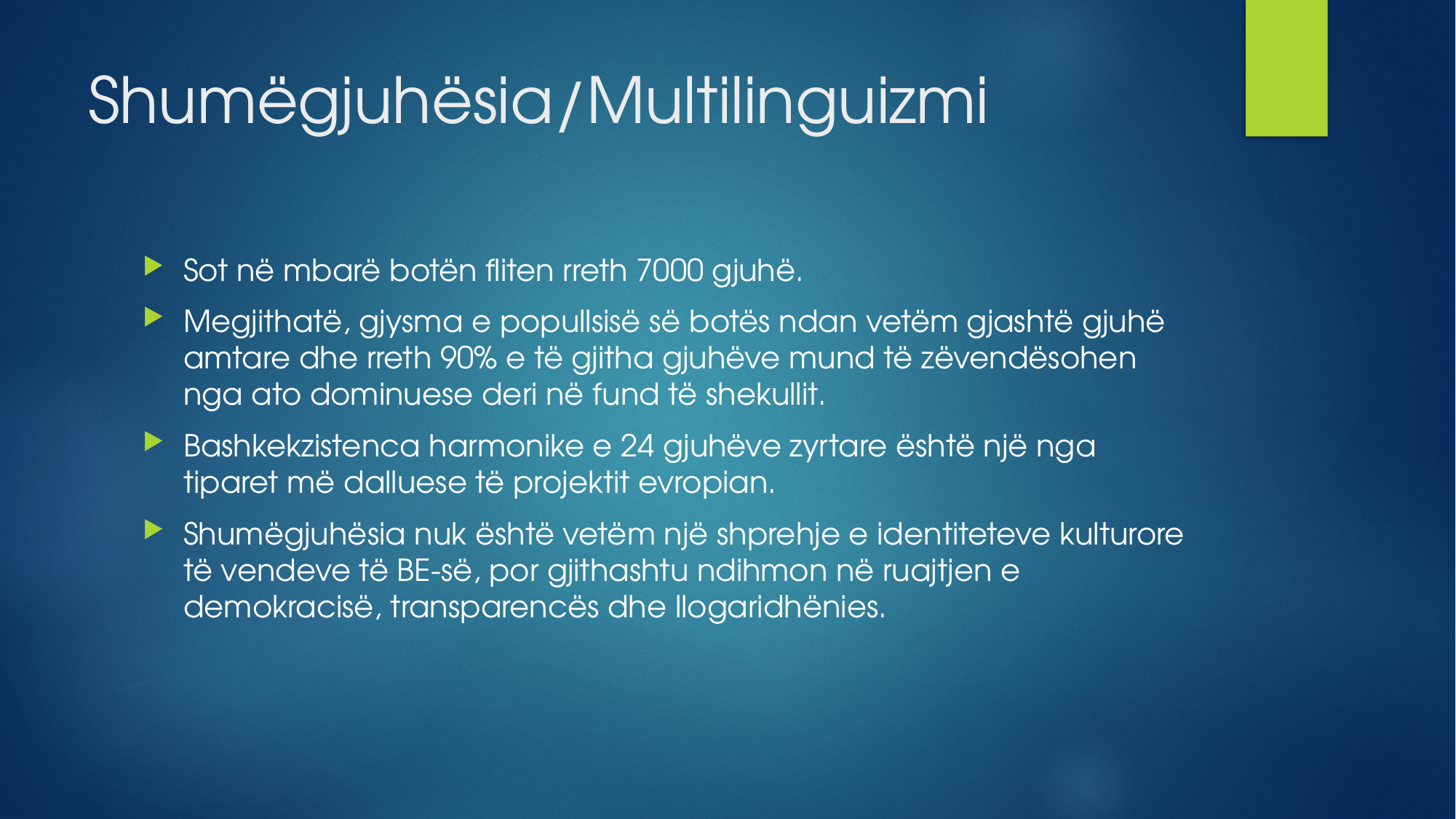

# Shumëgjuhësia/Multilinguizmi
Sot në mbarë botën fliten rreth 7000 gjuhë.
Megjithatë, gjysma e popullsisë së botës ndan vetëm gjashtë gjuhë amtare dhe rreth 90% e të gjitha gjuhëve mund të zëvendësohen nga ato dominuese deri në fund të shekullit.
Bashkekzistenca harmonike e 24 gjuhëve zyrtare është një nga tiparet më dalluese të projektit evropian.
Shumëgjuhësia nuk është vetëm një shprehje e identiteteve kulturore të vendeve të BE-së, por gjithashtu ndihmon në ruajtjen e demokracisë, transparencës dhe llogaridhënies.